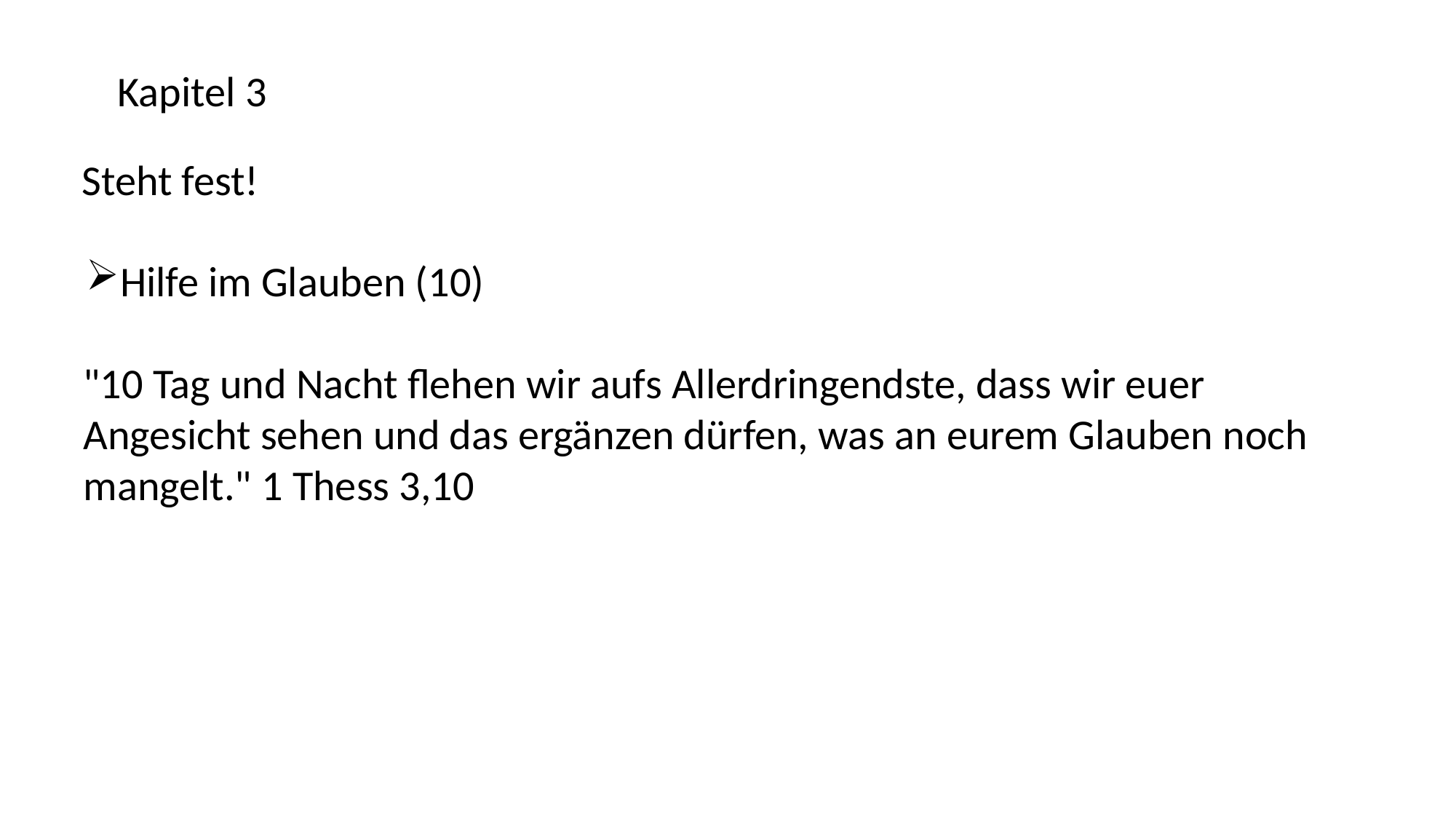

Kapitel 3
Steht fest!
Hilfe im Glauben (10)
"10 Tag und Nacht flehen wir aufs Allerdringendste, dass wir euer Angesicht sehen und das ergänzen dürfen, was an eurem Glauben noch mangelt." 1 Thess 3,10